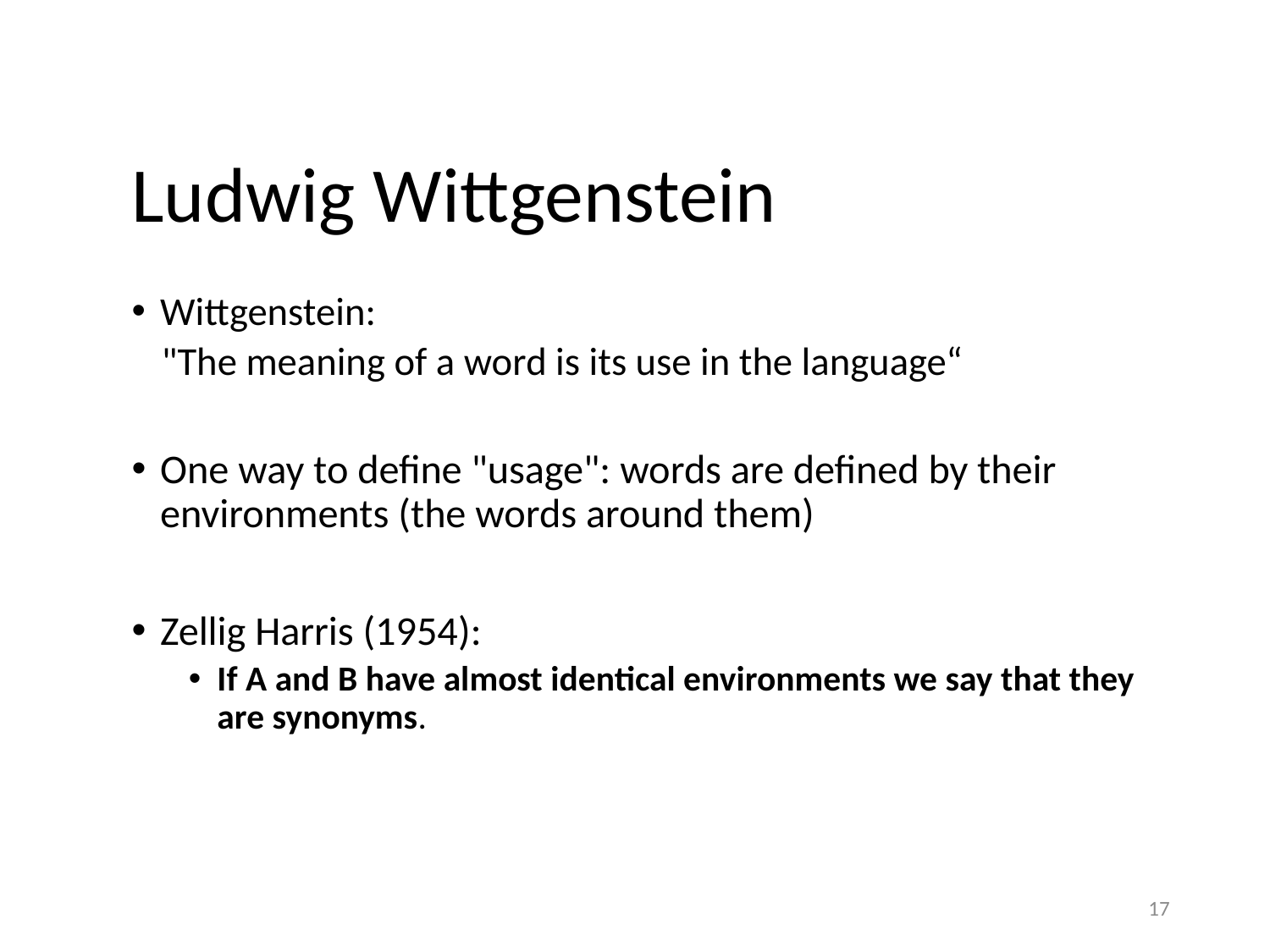

# Ludwig Wittgenstein
Wittgenstein:
"The meaning of a word is its use in the language“

One way to define "usage": words are defined by their environments (the words around them)

Zellig Harris (1954):
If A and B have almost identical environments we say that they are synonyms.

17